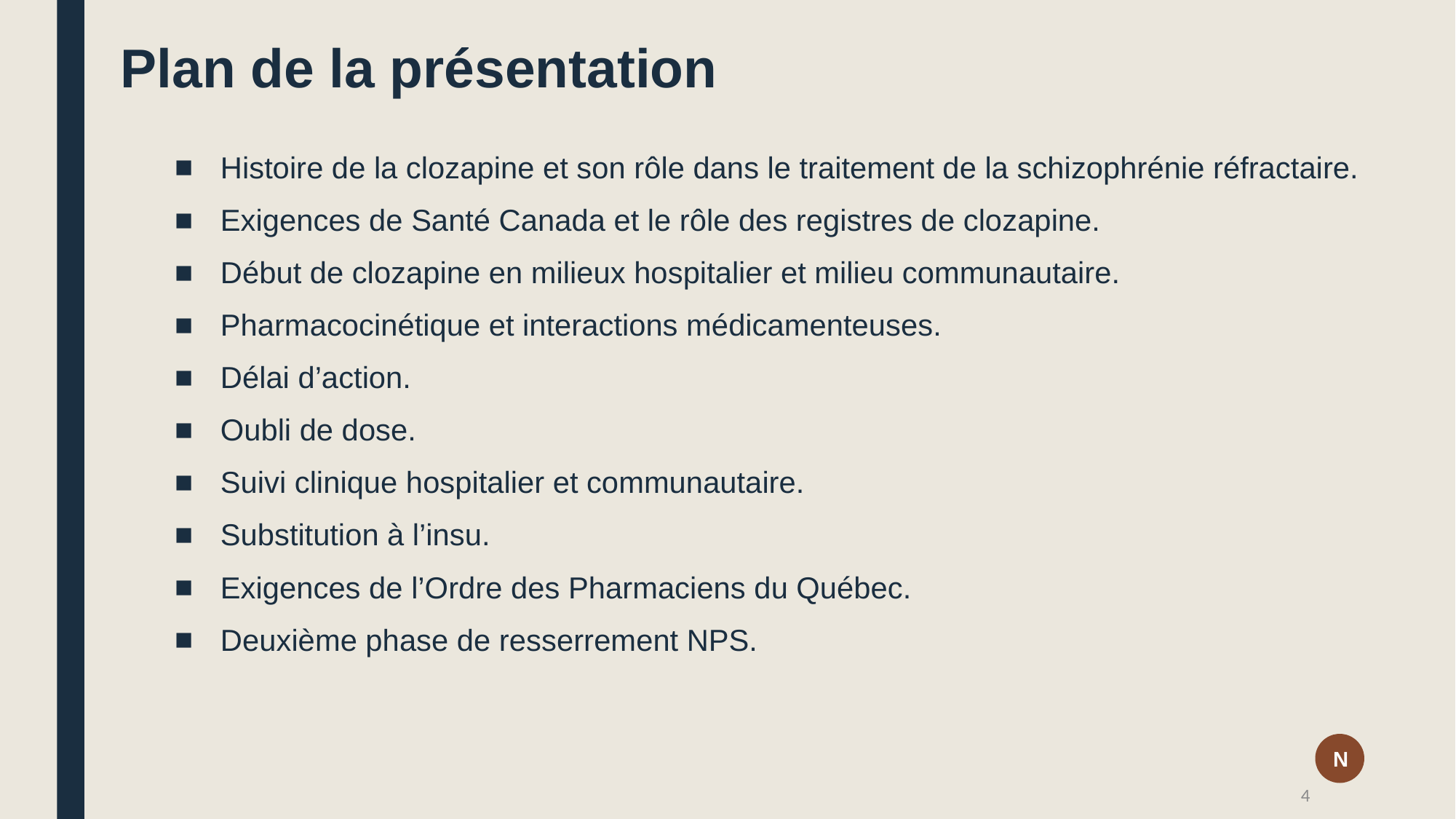

# Plan de la présentation
Histoire de la clozapine et son rôle dans le traitement de la schizophrénie réfractaire.
Exigences de Santé Canada et le rôle des registres de clozapine.
Début de clozapine en milieux hospitalier et milieu communautaire.
Pharmacocinétique et interactions médicamenteuses.
Délai d’action.
Oubli de dose.
Suivi clinique hospitalier et communautaire.
Substitution à l’insu.
Exigences de l’Ordre des Pharmaciens du Québec.
Deuxième phase de resserrement NPS.
N
4